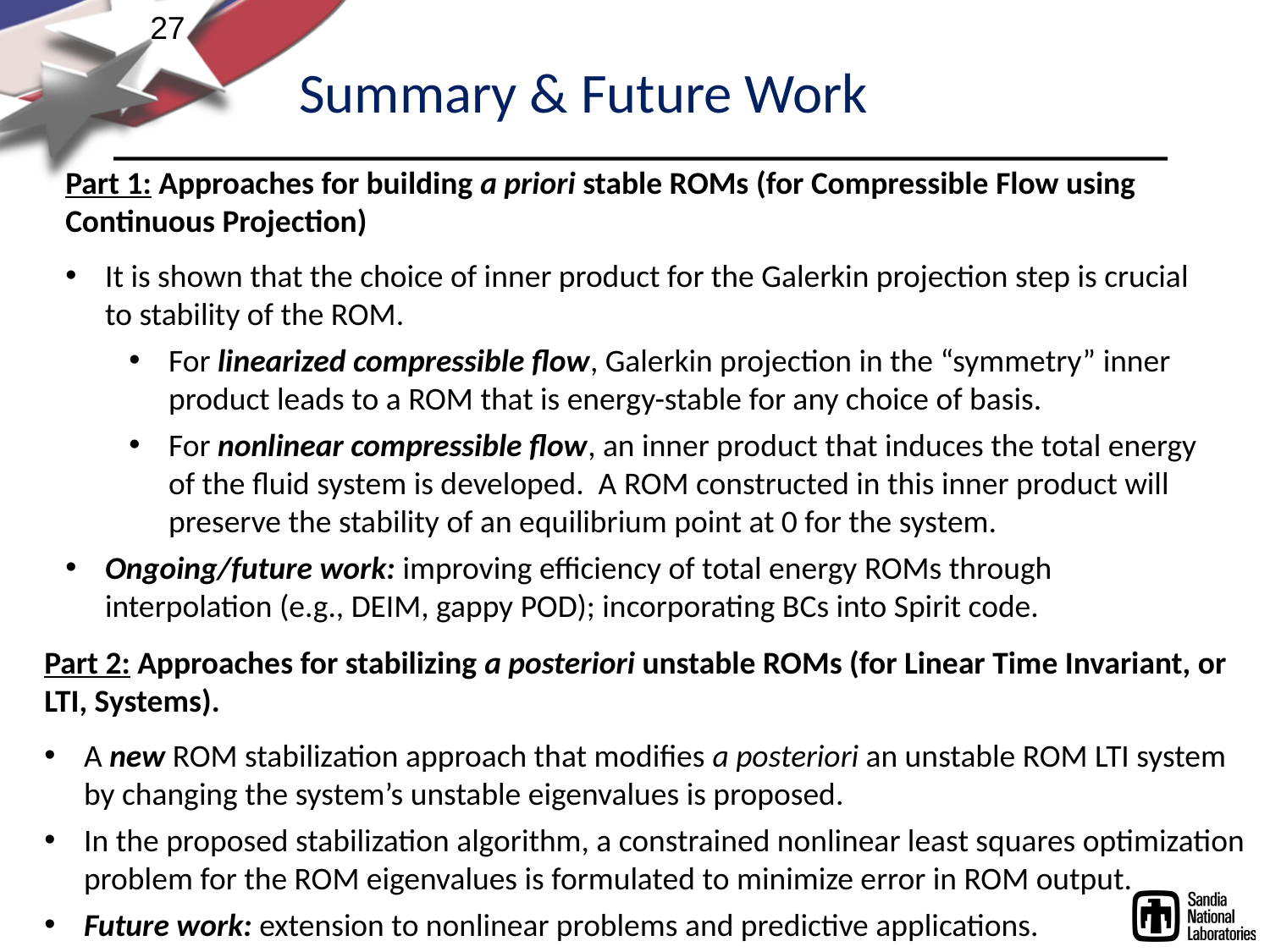

27
Summary & Future Work
Part 1: Approaches for building a priori stable ROMs (for Compressible Flow using Continuous Projection)

It is shown that the choice of inner product for the Galerkin projection step is crucial to stability of the ROM.

For linearized compressible flow, Galerkin projection in the “symmetry” inner product leads to a ROM that is energy-stable for any choice of basis.

For nonlinear compressible flow, an inner product that induces the total energy of the fluid system is developed.  A ROM constructed in this inner product will preserve the stability of an equilibrium point at 0 for the system.

Ongoing/future work: improving efficiency of total energy ROMs through interpolation (e.g., DEIM, gappy POD); incorporating BCs into Spirit code.

Part 2: Approaches for stabilizing a posteriori unstable ROMs (for Linear Time Invariant, or LTI, Systems).

A new ROM stabilization approach that modifies a posteriori an unstable ROM LTI system by changing the system’s unstable eigenvalues is proposed.

In the proposed stabilization algorithm, a constrained nonlinear least squares optimization problem for the ROM eigenvalues is formulated to minimize error in ROM output.

Future work: extension to nonlinear problems and predictive applications.